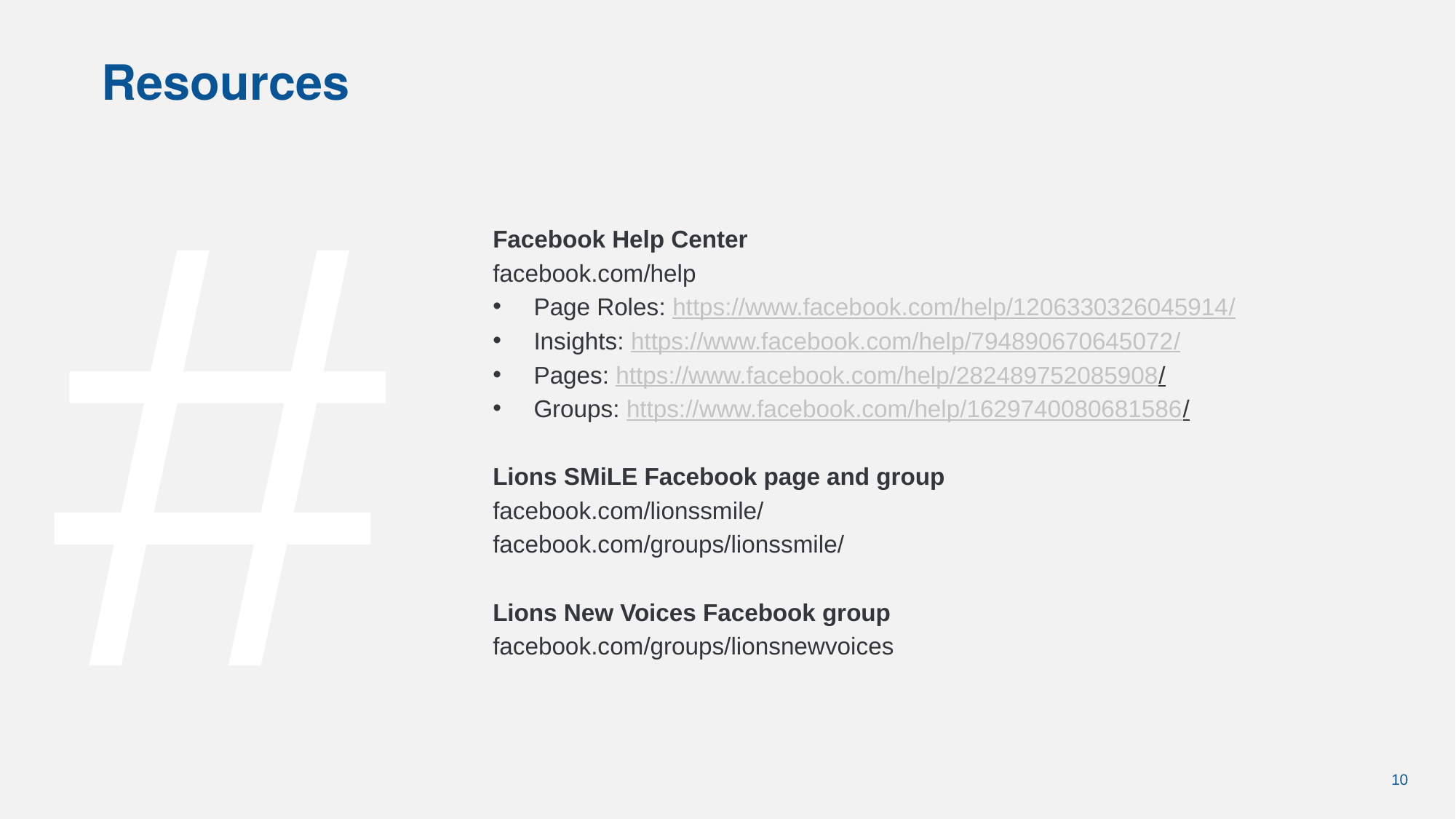

# Resources
Facebook Help Center
facebook.com/help
Page Roles: https://www.facebook.com/help/1206330326045914/
Insights: https://www.facebook.com/help/794890670645072/
Pages: https://www.facebook.com/help/282489752085908/
Groups: https://www.facebook.com/help/1629740080681586/

Lions SMiLE Facebook page and group
facebook.com/lionssmile/
facebook.com/groups/lionssmile/

Lions New Voices Facebook group
facebook.com/groups/lionsnewvoices